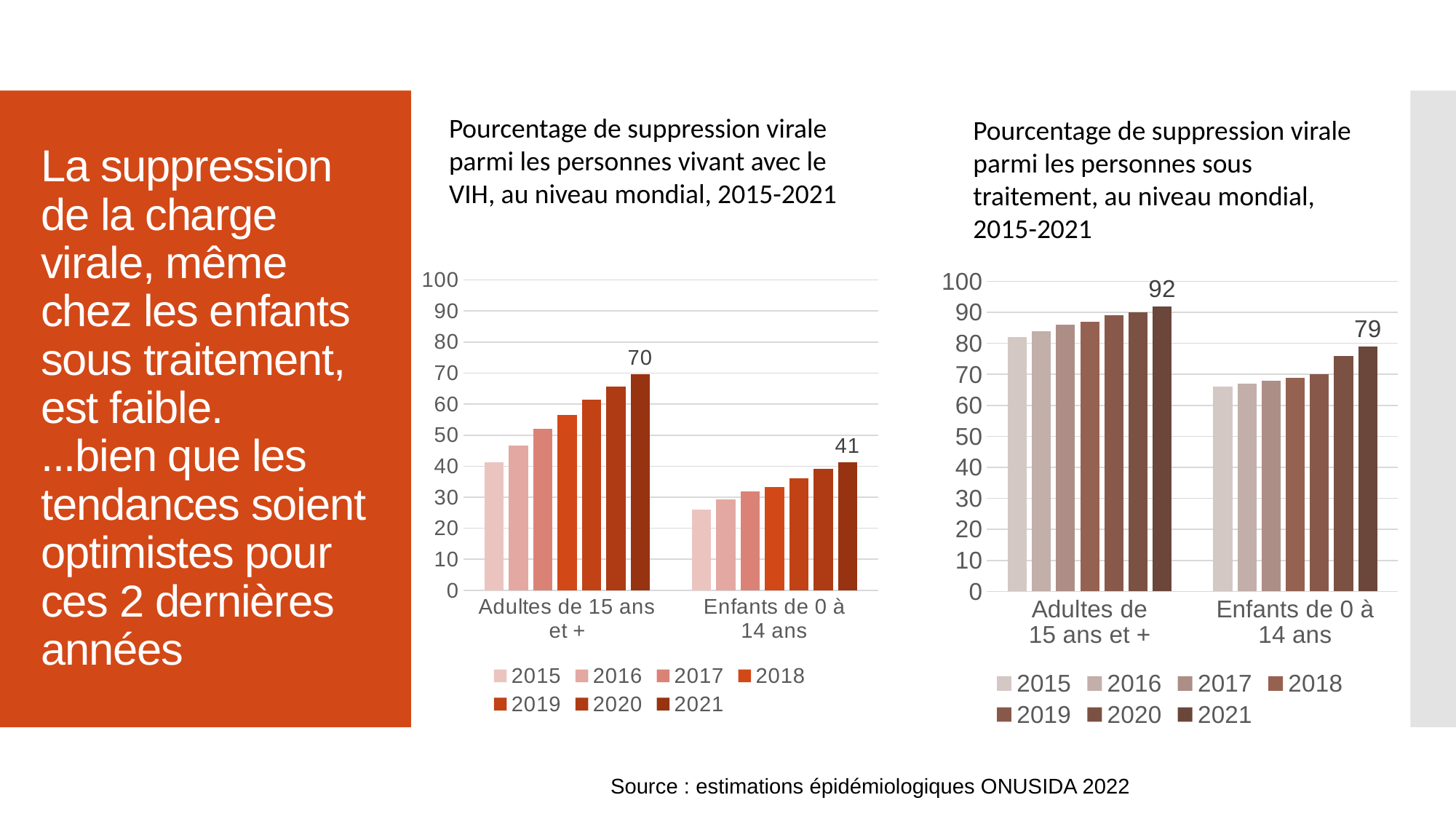

Pourcentage de suppression virale parmi les personnes vivant avec le VIH, au niveau mondial, 2015-2021
Pourcentage de suppression virale parmi les personnes sous traitement, au niveau mondial, 2015-2021
# La suppression de la charge virale, même chez les enfants sous traitement, est faible. ...bien que les tendances soient optimistes pour ces 2 dernières années

### Chart

| Category | 2015 | 2016 | 2017 | 2018 | 2019 | 2020 | 2021 |
|---|---|---|---|---|---|---|---|
| Adultes de 15 ans et + | 41.261336 | 46.684126 | 52.014018 | 56.594486 | 61.368123 | 65.688364 | 69.725999 |
| Enfants de 0 à 14 ans | 25.958951 | 29.375671 | 31.748875 | 33.189258 | 36.115705 | 39.120339 | 41.26369 |

### Chart

| Category | 2015 | 2016 | 2017 | 2018 | 2019 | 2020 | 2021 |
|---|---|---|---|---|---|---|---|
| Adultes de 15 ans et + | 82.0 | 84.0 | 86.0 | 87.0 | 89.0 | 90.0 | 92.0 |
| Enfants de 0 à 14 ans | 66.0 | 67.0 | 68.0 | 69.0 | 70.0 | 76.0 | 79.0 |
Source : estimations épidémiologiques ONUSIDA 2022